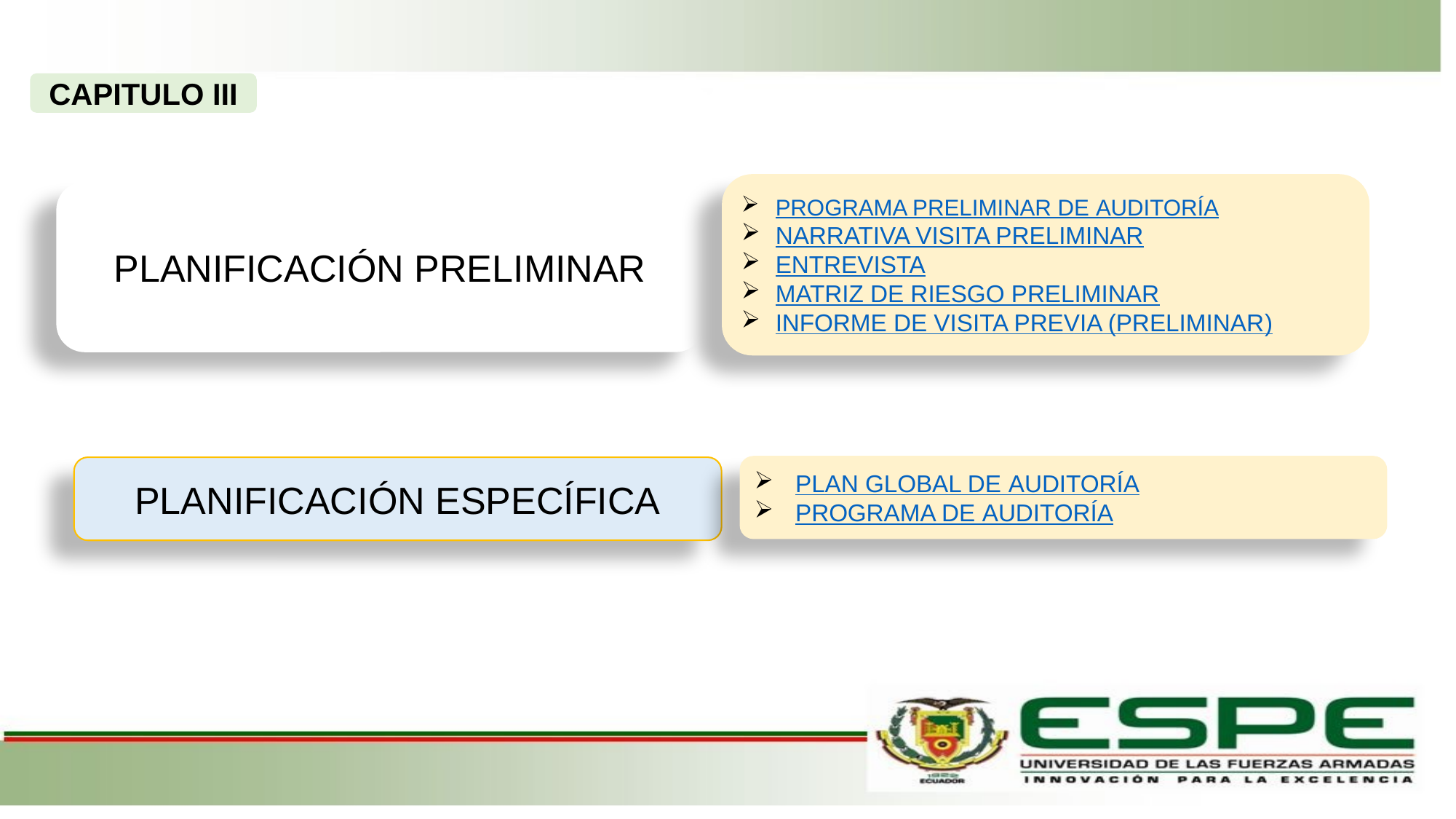

CAPITULO III
PROGRAMA PRELIMINAR DE AUDITORÍA
NARRATIVA VISITA PRELIMINAR
ENTREVISTA
MATRIZ DE RIESGO PRELIMINAR
INFORME DE VISITA PREVIA (PRELIMINAR)
PLANIFICACIÓN PRELIMINAR
PLAN GLOBAL DE AUDITORÍA
PROGRAMA DE AUDITORÍA
PLANIFICACIÓN ESPECÍFICA